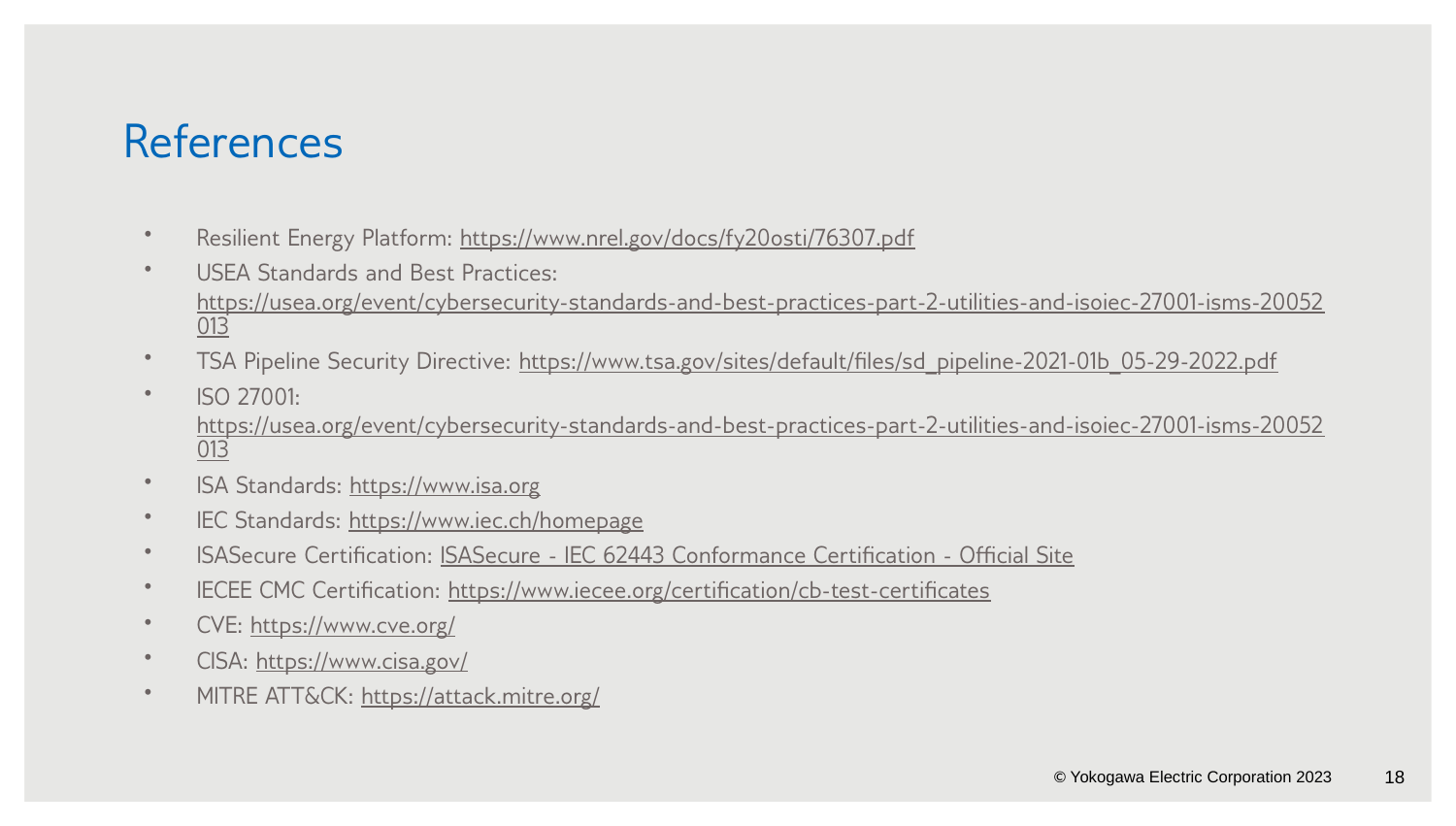

# References
Resilient Energy Platform: https://www.nrel.gov/docs/fy20osti/76307.pdf
USEA Standards and Best Practices: https://usea.org/event/cybersecurity-standards-and-best-practices-part-2-utilities-and-isoiec-27001-isms-20052013
TSA Pipeline Security Directive: https://www.tsa.gov/sites/default/files/sd_pipeline-2021-01b_05-29-2022.pdf
ISO 27001: https://usea.org/event/cybersecurity-standards-and-best-practices-part-2-utilities-and-isoiec-27001-isms-20052013
ISA Standards: https://www.isa.org
IEC Standards: https://www.iec.ch/homepage
ISASecure Certification: ISASecure - IEC 62443 Conformance Certification - Official Site
IECEE CMC Certification: https://www.iecee.org/certification/cb-test-certificates
CVE: https://www.cve.org/
CISA: https://www.cisa.gov/
MITRE ATT&CK: https://attack.mitre.org/

18